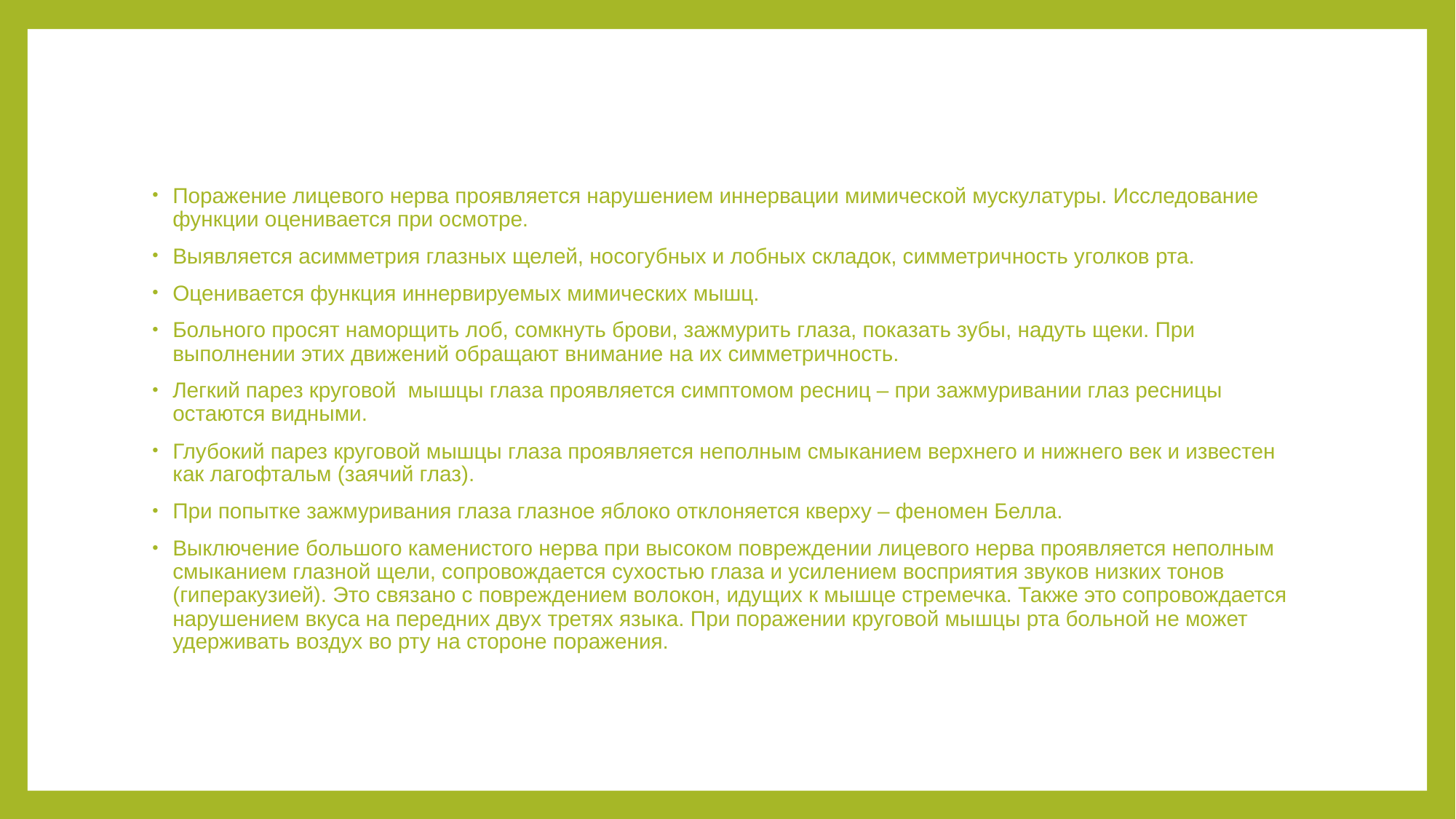

Поражение лицевого нерва проявляется нарушением иннервации мимической мускулатуры. Исследование функции оценивается при осмотре.
Выявляется асимметрия глазных щелей, носогубных и лобных складок, симметричность уголков рта.
Оценивается функция иннервируемых мимических мышц.
Больного просят наморщить лоб, сомкнуть брови, зажмурить глаза, показать зубы, надуть щеки. При выполнении этих движений обращают внимание на их симметричность.
Легкий парез круговой  мышцы глаза проявляется симптомом ресниц – при зажмуривании глаз ресницы остаются видными.
Глубокий парез круговой мышцы глаза проявляется неполным смыканием верхнего и нижнего век и известен как лагофтальм (заячий глаз).
При попытке зажмуривания глаза глазное яблоко отклоняется кверху – феномен Белла.
Выключение большого каменистого нерва при высоком повреждении лицевого нерва проявляется неполным смыканием глазной щели, сопровождается сухостью глаза и усилением восприятия звуков низких тонов (гиперакузией). Это связано с повреждением волокон, идущих к мышце стремечка. Также это сопровождается нарушением вкуса на передних двух третях языка. При поражении круговой мышцы рта больной не может удерживать воздух во рту на стороне поражения.